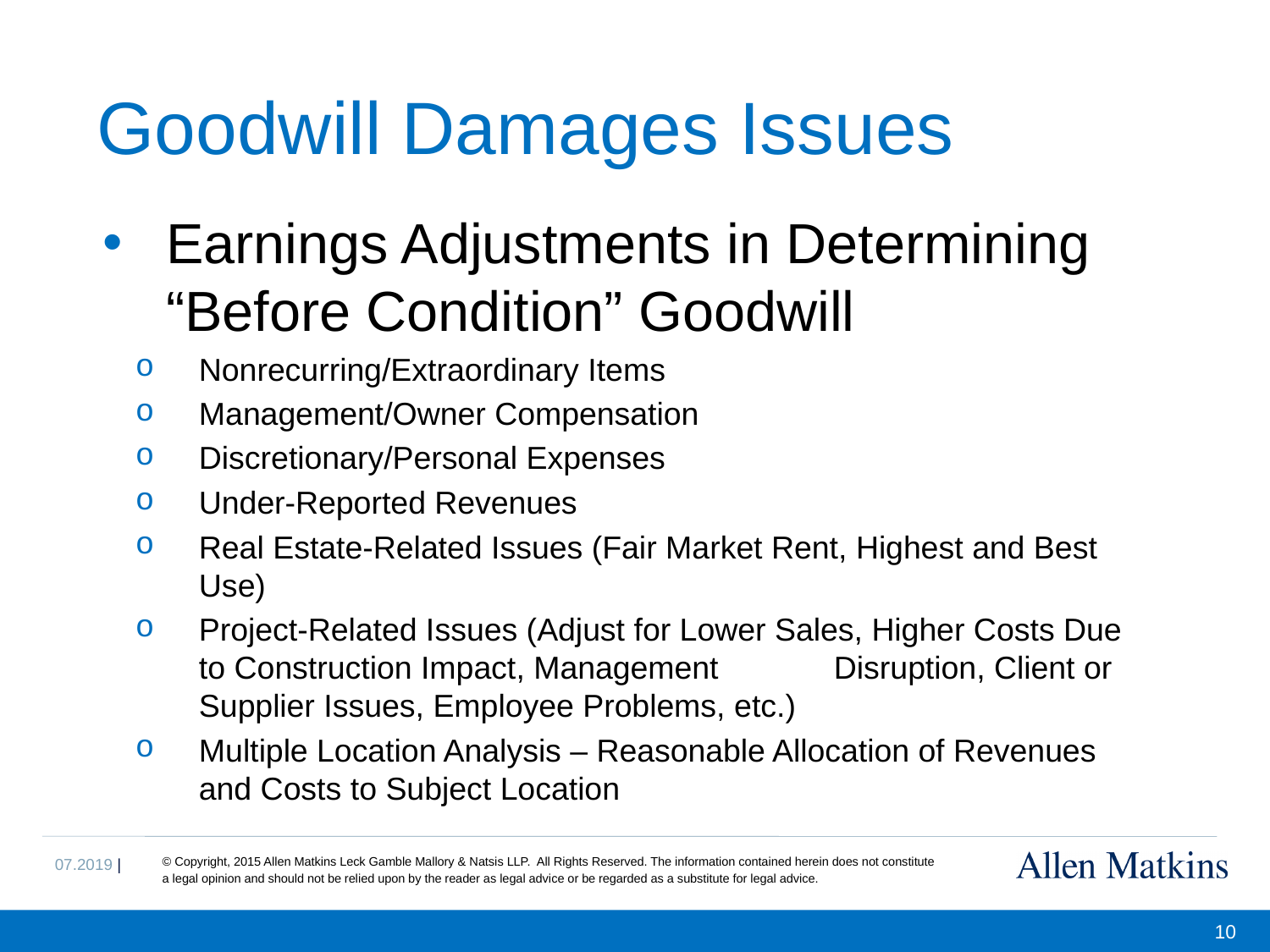

# Goodwill Damages Issues
Earnings Adjustments in Determining “Before Condition” Goodwill
Nonrecurring/Extraordinary Items
Management/Owner Compensation
Discretionary/Personal Expenses
Under-Reported Revenues
Real Estate-Related Issues (Fair Market Rent, Highest and Best Use)
Project-Related Issues (Adjust for Lower Sales, Higher Costs Due to Construction Impact, Management 	Disruption, Client or Supplier Issues, Employee Problems, etc.)
Multiple Location Analysis – Reasonable Allocation of Revenues and Costs to Subject Location
10